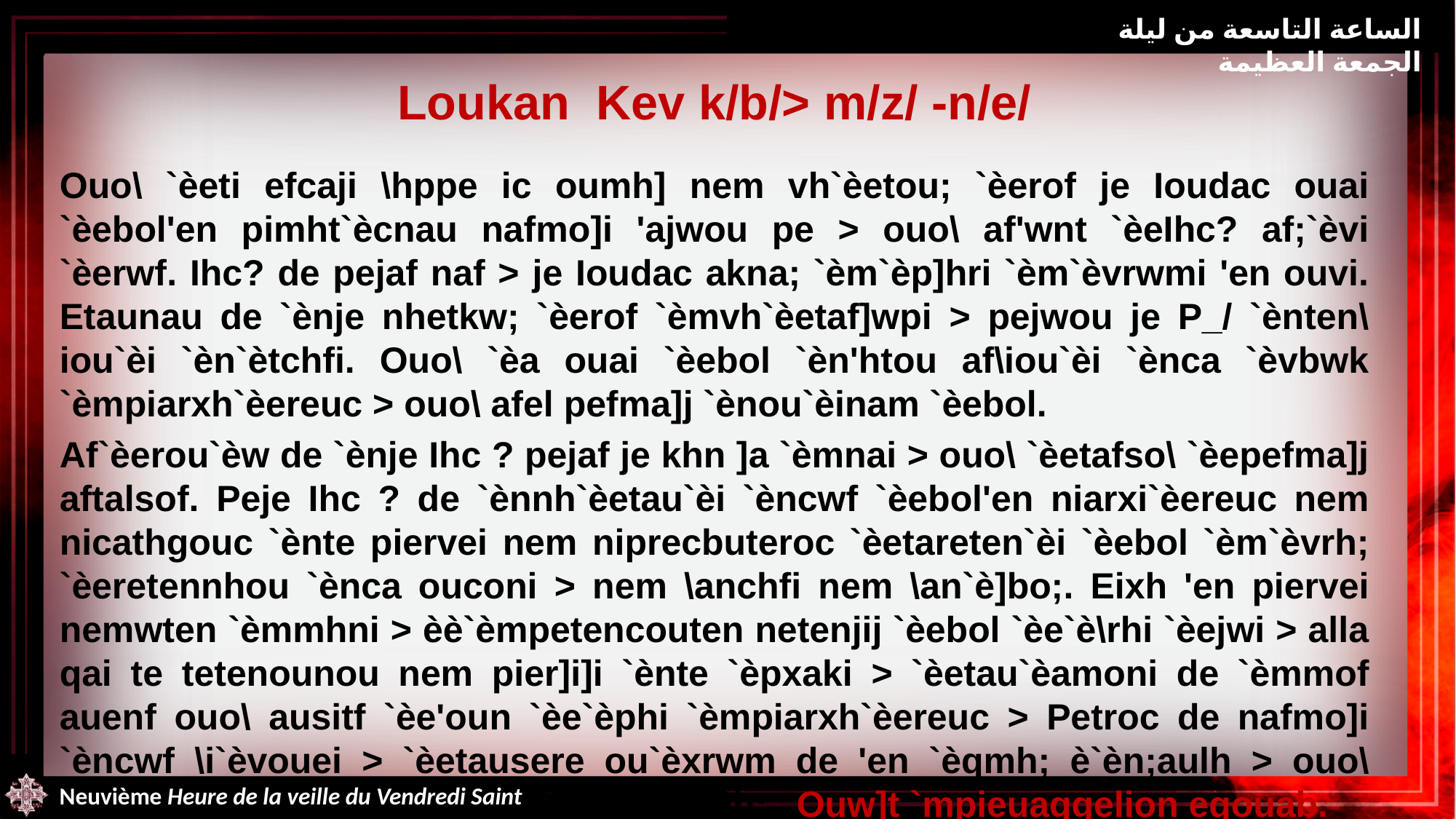

الساعة التاسعة من ليلة الجمعة العظيمة
Loukan  Kev k/b/> m/z/ -n/e/

Ouo\ `èeti efcaji \hppe ic oumh] nem vh`èetou; `èerof je Ioudac ouai `èebol'en pimht`ècnau nafmo]i 'ajwou pe > ouo\ af'wnt `èeIhc? af;`èvi `èerwf. Ihc? de pejaf naf > je Ioudac akna; `èm`èp]hri `èm`èvrwmi 'en ouvi. Etaunau de `ènje nhetkw; `èerof `èmvh`èetaf]wpi > pejwou je P_/ `ènten\iou`èi `èn`ètchfi. Ouo\ `èa ouai `èebol `èn'htou af\iou`èi `ènca `èvbwk `èmpiarxh`èereuc > ouo\ afel pefma]j `ènou`èinam `èebol.
Af`èerou`èw de `ènje Ihc ? pejaf je khn ]a `èmnai > ouo\ `èetafso\ `èepefma]j aftalsof. Peje Ihc ? de `ènnh`èetau`èi `èncwf `èebol'en niarxi`èereuc nem nicathgouc `ènte piervei nem niprecbuteroc `èetareten`èi `èebol `èm`èvrh; `èeretennhou `ènca ouconi > nem \anchfi nem \an`è]bo;. Eixh 'en piervei nemwten `èmmhni > èè`èmpetencouten netenjij `èebol `èe`è\rhi `èejwi > alla qai te tetenounou nem pier]i]i `ènte `èpxaki > `èetau`èamoni de `èmmof auenf ouo\ ausitf `èe'oun `èe`èphi `èmpiarxh`èereuc > Petroc de nafmo]i `èncwf \i`èvouei > `èetausere ou`èxrwm de 'en `èqmh; è`èn;aulh > ouo\ `èetau\emci nare Petroc \wf \emci toumh;.  Ouw]t `mpieuaggelion eqouab.
Do[a ci Kuri`e.
Neuvième Heure de la veille du Vendredi Saint